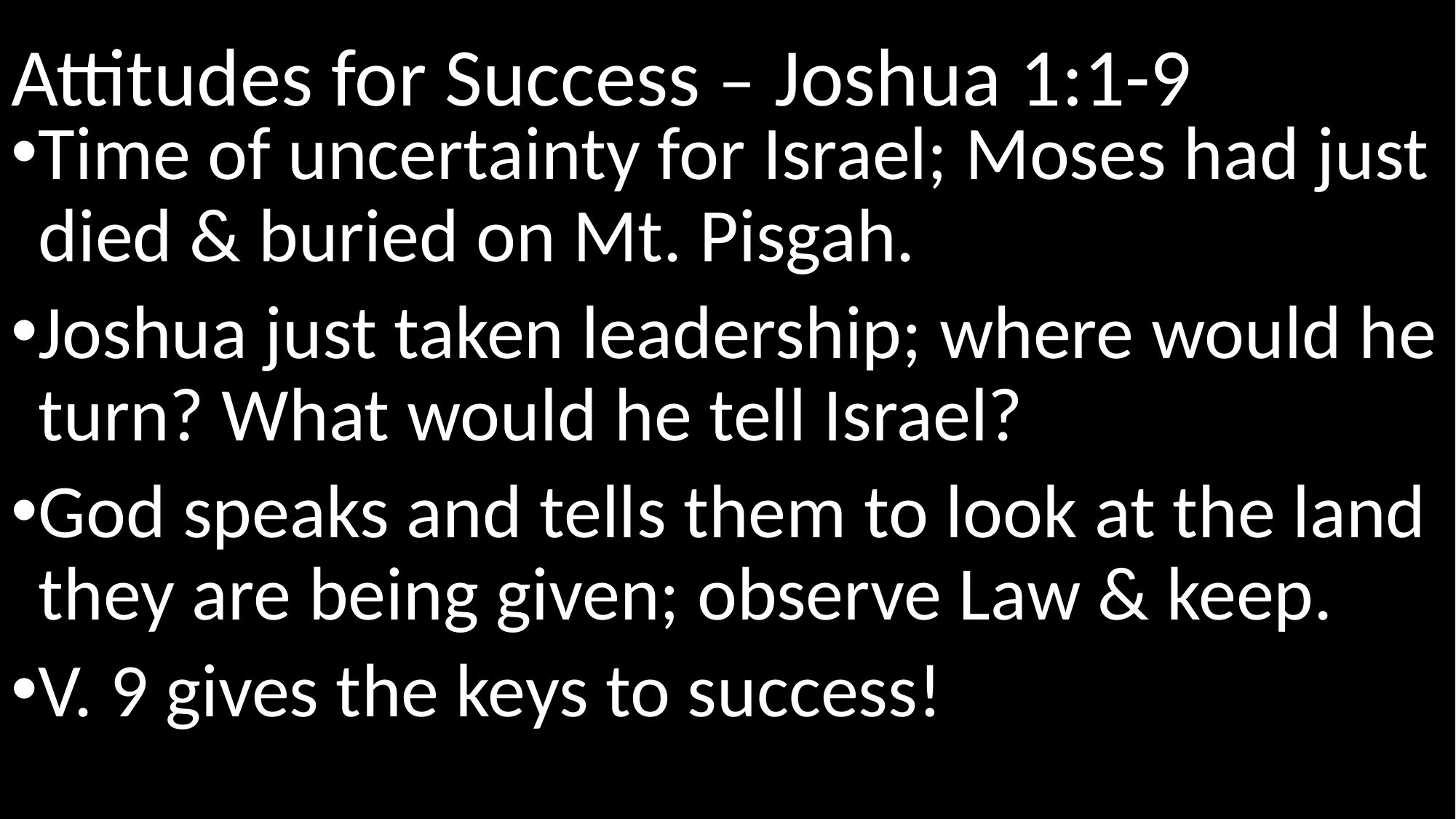

# Attitudes for Success – Joshua 1:1-9
Time of uncertainty for Israel; Moses had just died & buried on Mt. Pisgah.
Joshua just taken leadership; where would he turn? What would he tell Israel?
God speaks and tells them to look at the land they are being given; observe Law & keep.
V. 9 gives the keys to success!